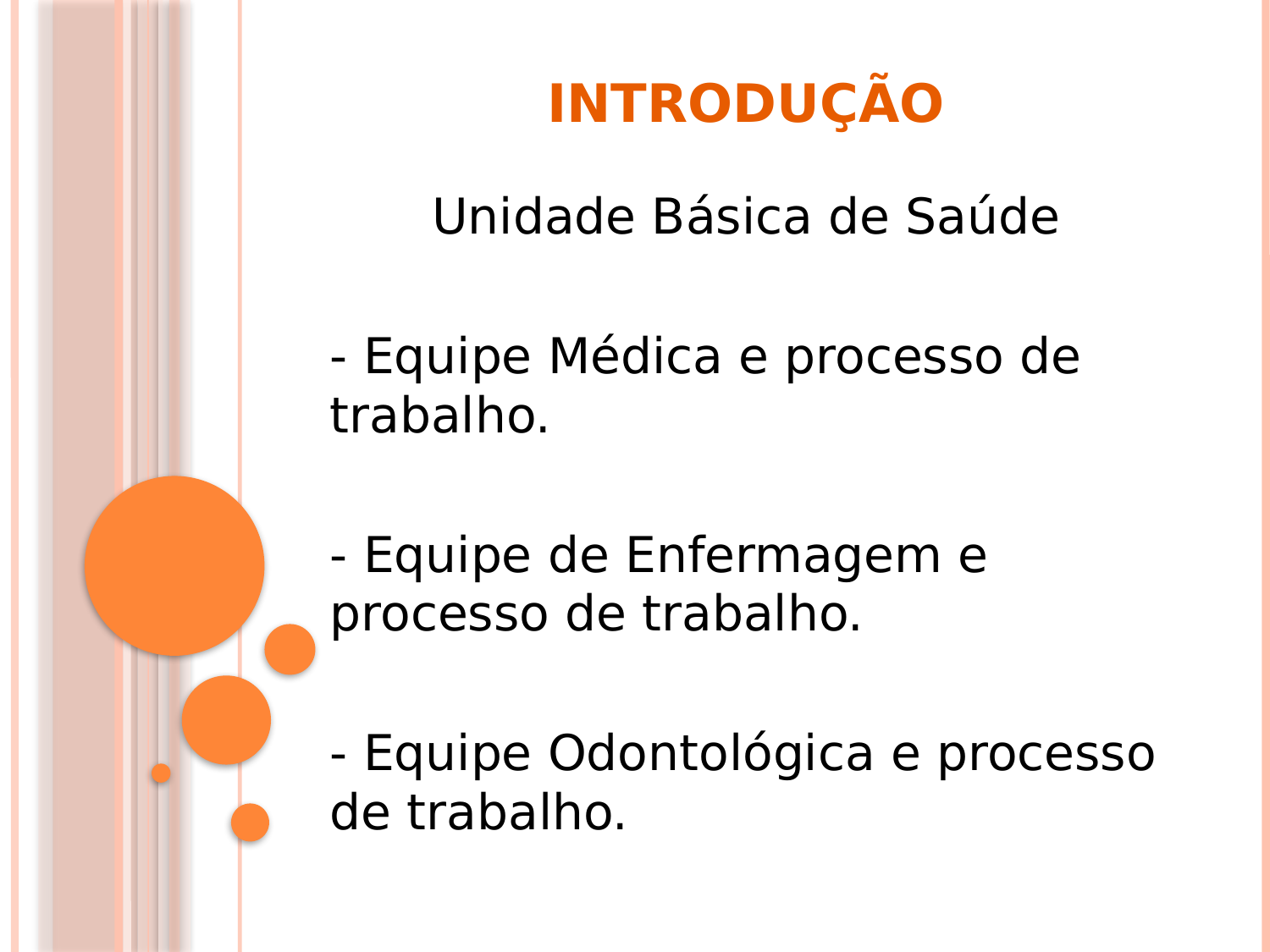

# Introdução
Unidade Básica de Saúde

- Equipe Médica e processo de trabalho.

- Equipe de Enfermagem e processo de trabalho.

- Equipe Odontológica e processo de trabalho.